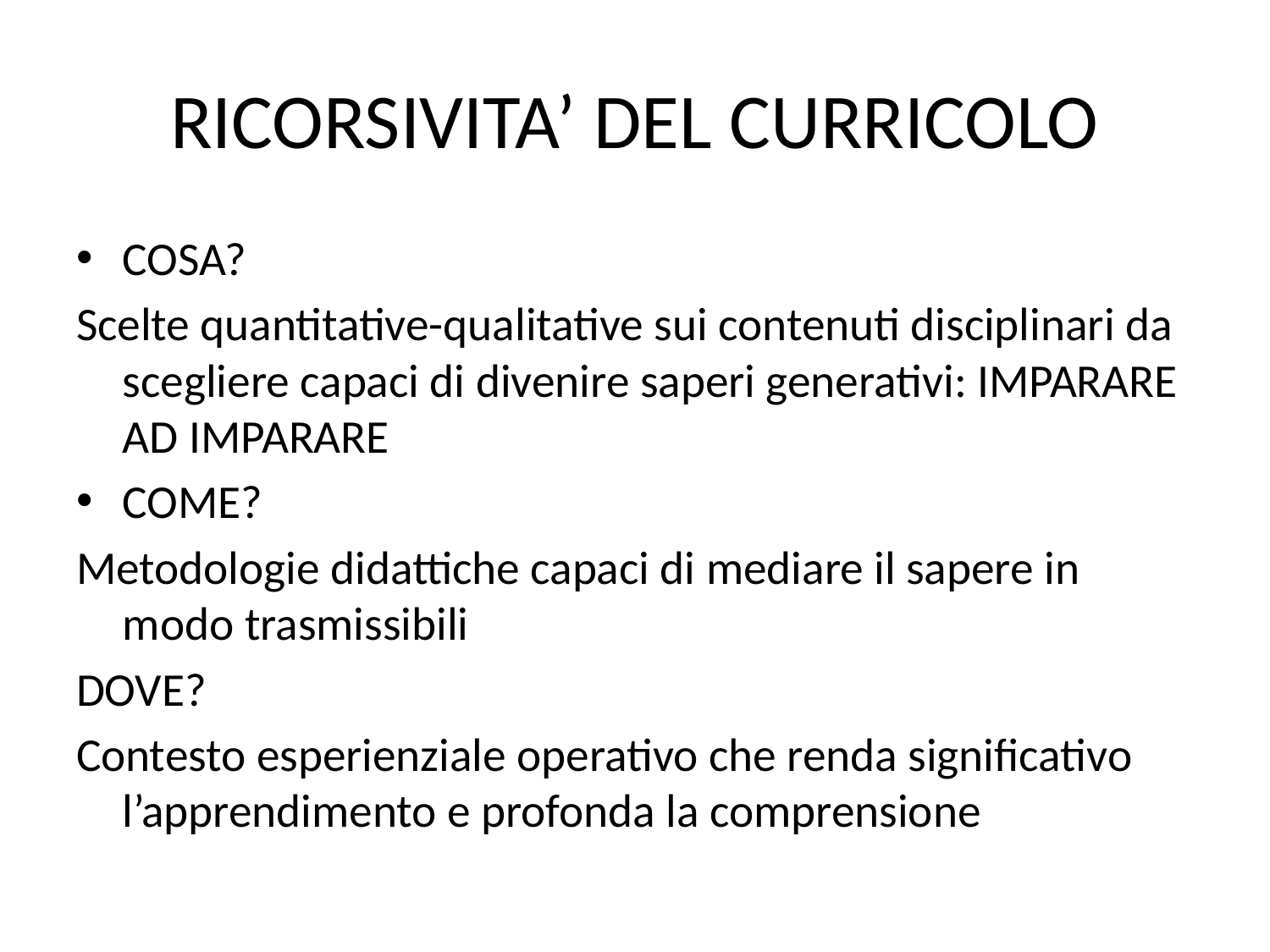

# RICORSIVITA’ DEL CURRICOLO
COSA?
Scelte quantitative-qualitative sui contenuti disciplinari da scegliere capaci di divenire saperi generativi: IMPARARE AD IMPARARE
COME?
Metodologie didattiche capaci di mediare il sapere in modo trasmissibili
DOVE?
Contesto esperienziale operativo che renda significativo l’apprendimento e profonda la comprensione